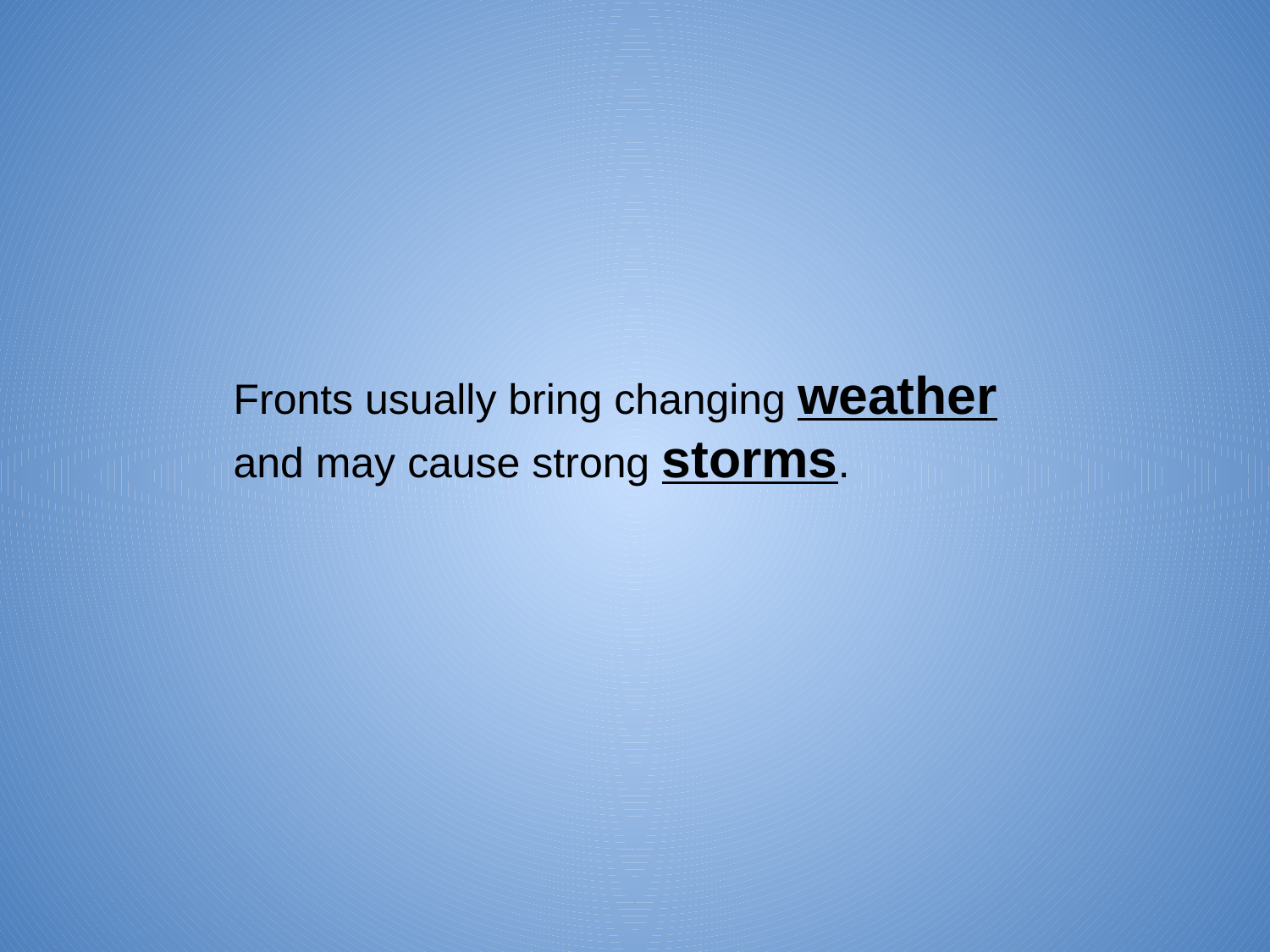

Fronts usually bring changing weather and may cause strong storms.